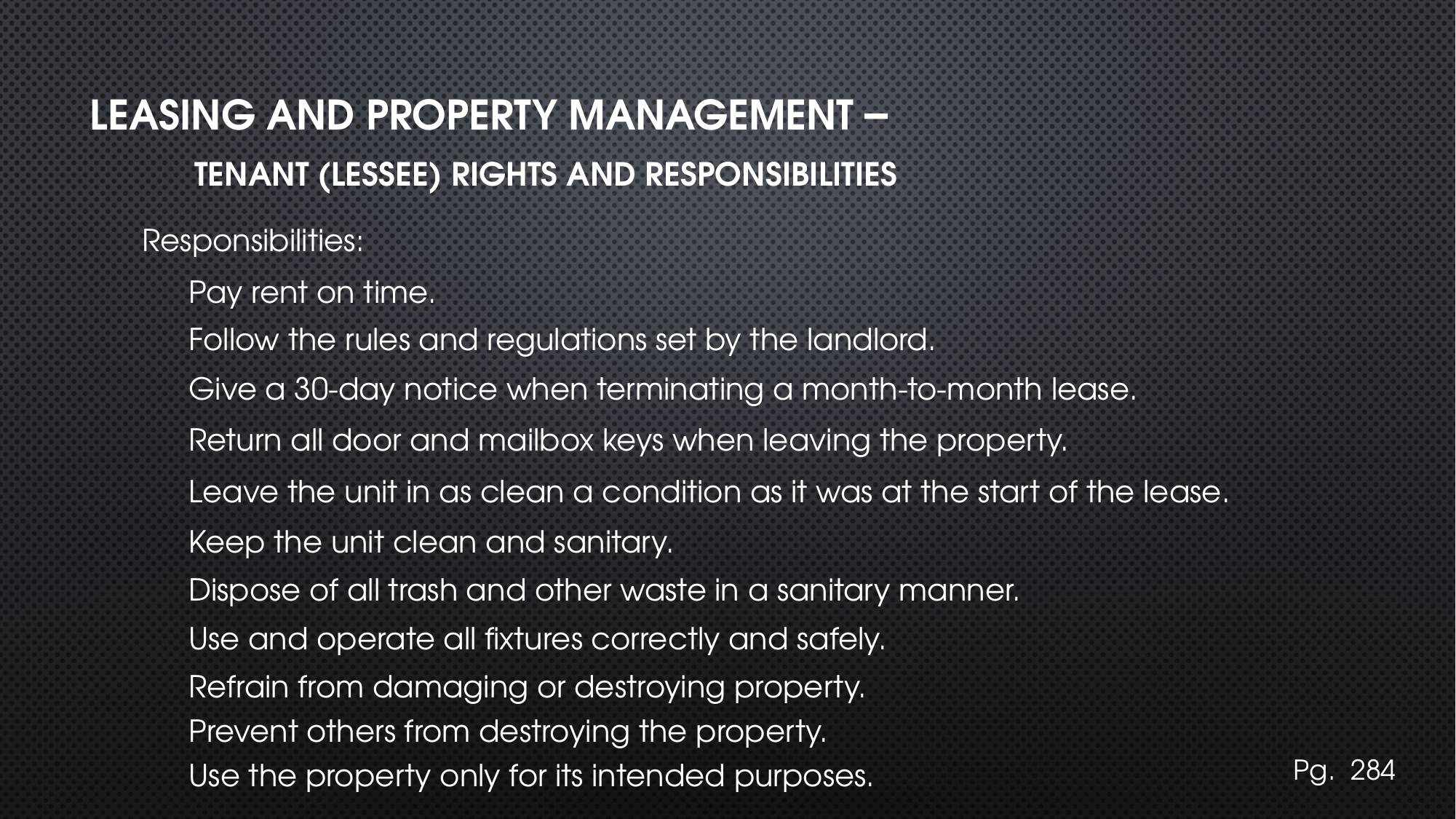

# Leasing and Property Management – Tenant (Lessee) Rights and Responsibilities
Responsibilities:
Pay rent on time.
Follow the rules and regulations set by the landlord.
Give a 30-day notice when terminating a month-to-month lease.
Return all door and mailbox keys when leaving the property.
Leave the unit in as clean a condition as it was at the start of the lease.
Keep the unit clean and sanitary.
Dispose of all trash and other waste in a sanitary manner.
Use and operate all fixtures correctly and safely.
Refrain from damaging or destroying property.
Prevent others from destroying the property.
Use the property only for its intended purposes.
Pg.  284